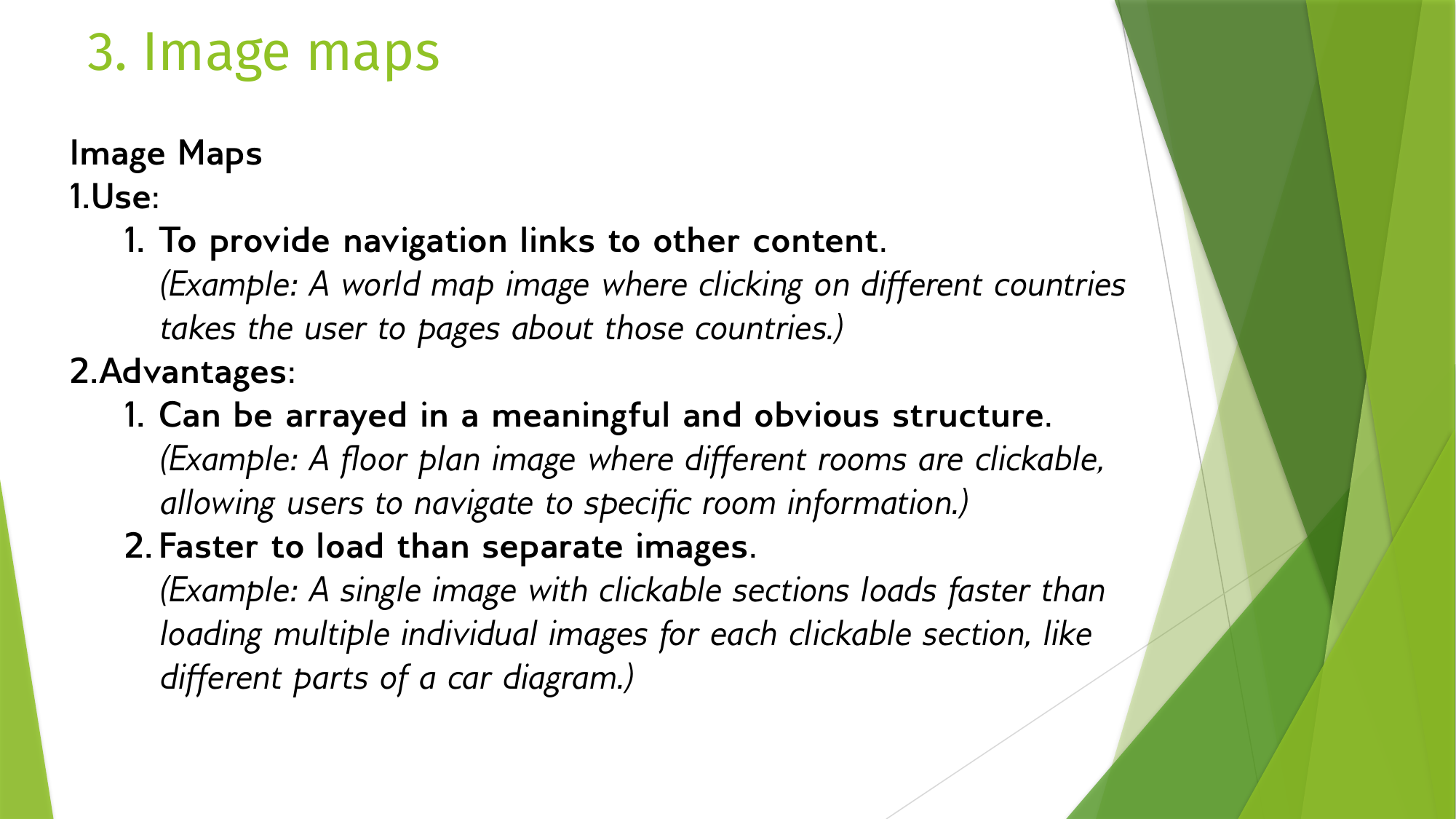

# 3. Image maps
Image Maps
Use:
To provide navigation links to other content.
(Example: A world map image where clicking on different countries takes the user to pages about those countries.)
Advantages:
Can be arrayed in a meaningful and obvious structure.
(Example: A floor plan image where different rooms are clickable, allowing users to navigate to specific room information.)
Faster to load than separate images.
(Example: A single image with clickable sections loads faster than loading multiple individual images for each clickable section, like different parts of a car diagram.)